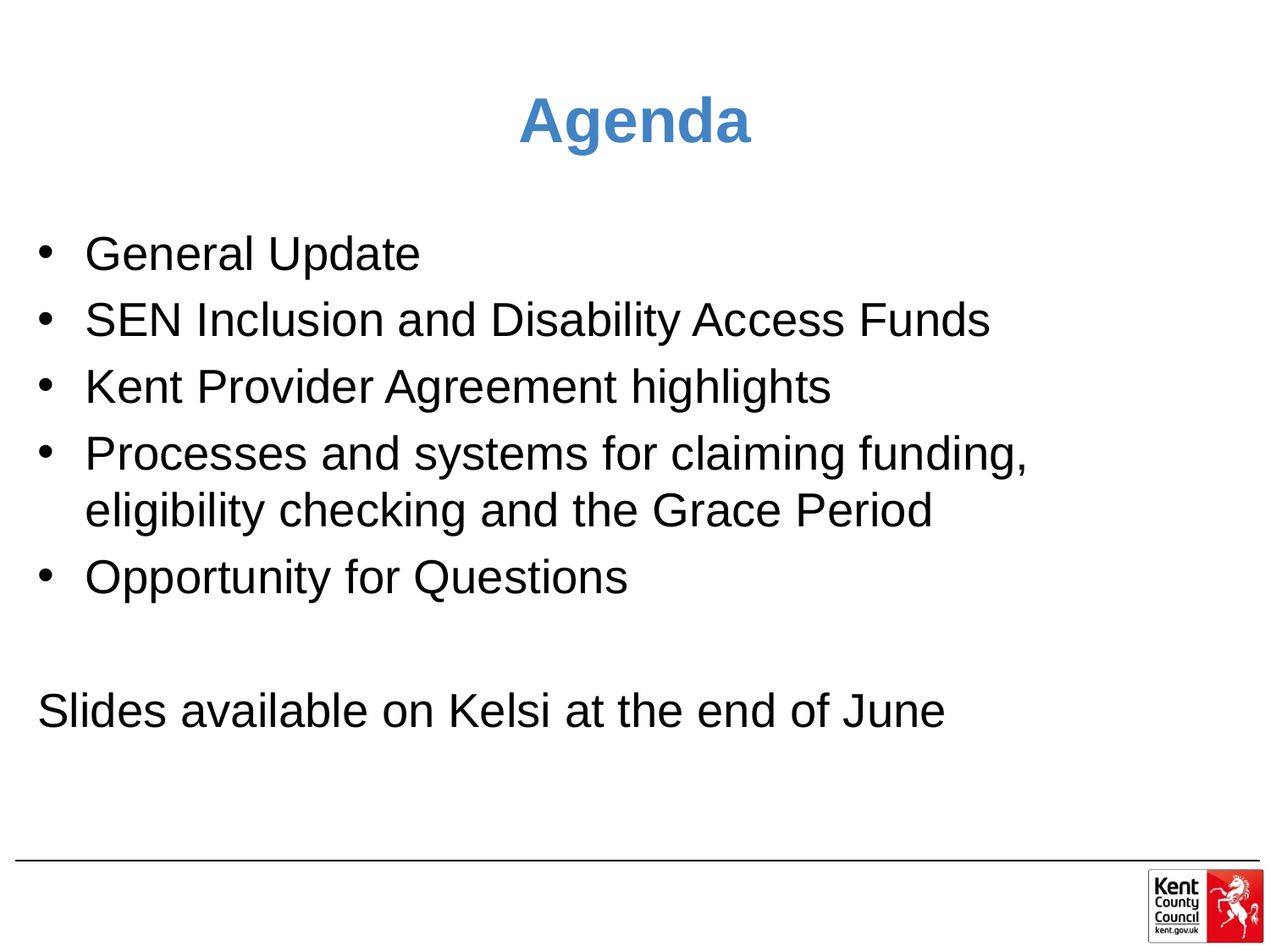

# Agenda
General Update
SEN Inclusion and Disability Access Funds
Kent Provider Agreement highlights
Processes and systems for claiming funding, eligibility checking and the Grace Period
Opportunity for Questions

Slides available on Kelsi at the end of June